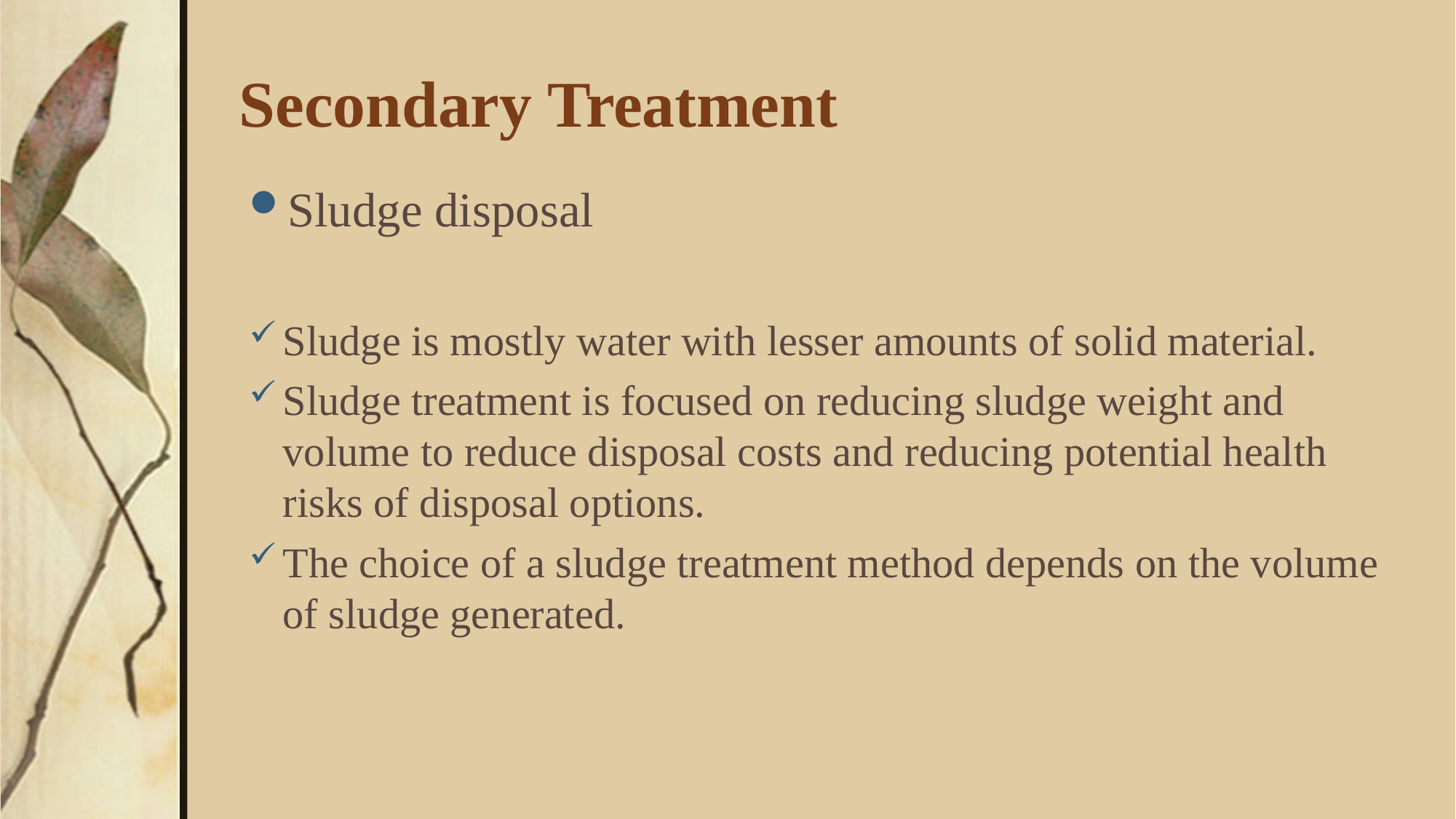

# Secondary Treatment
Sludge disposal

Sludge is mostly water with lesser amounts of solid material.
Sludge treatment is focused on reducing sludge weight and volume to reduce disposal costs and reducing potential health risks of disposal options.
The choice of a sludge treatment method depends on the volume of sludge generated.